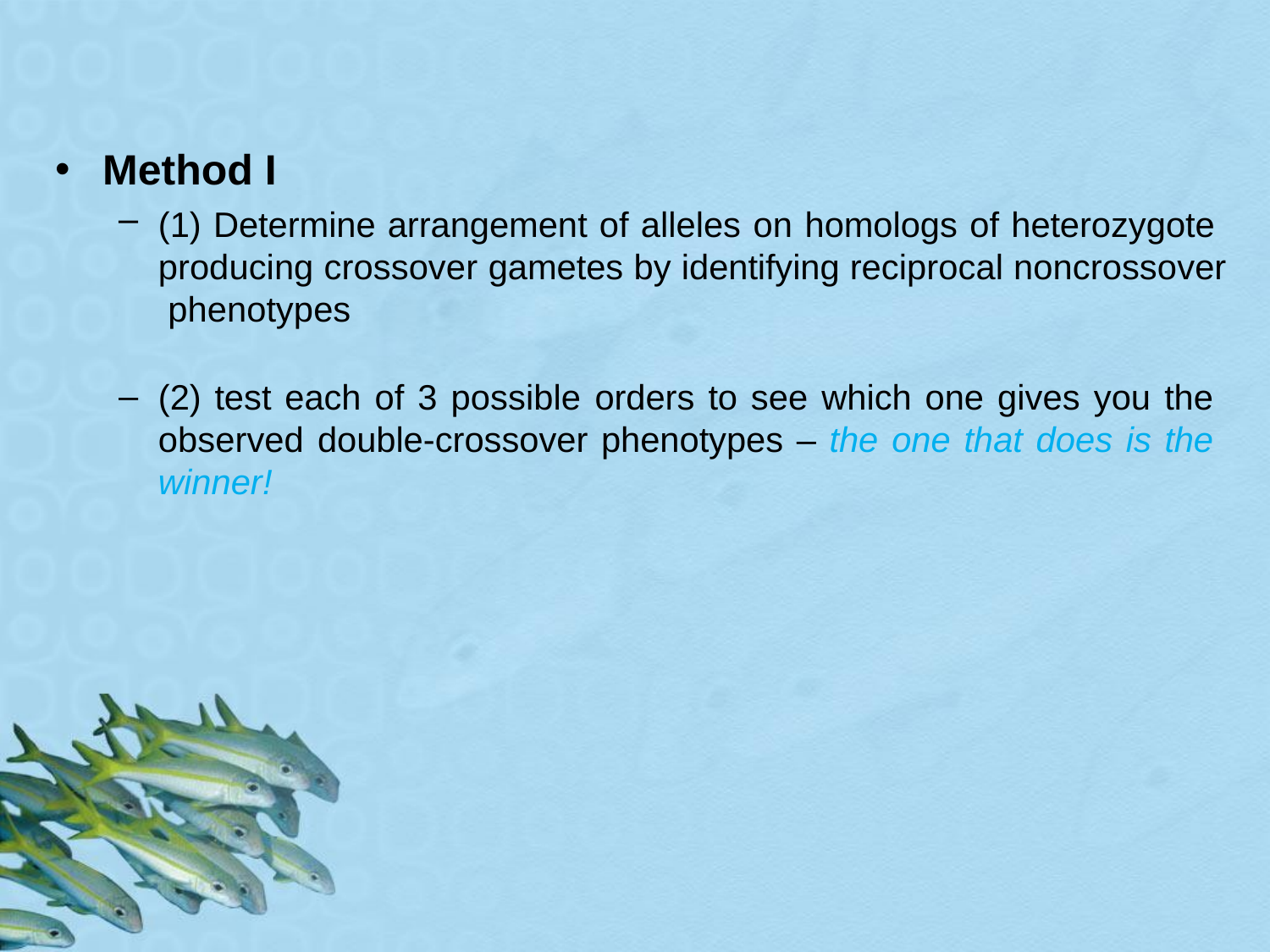

# Method I
(1) Determine arrangement of alleles on homologs of heterozygote  producing crossover gametes by identifying reciprocal noncrossover  phenotypes

(2) test each of 3 possible orders to see which one gives you the  observed double-crossover phenotypes – the one that does is the  winner!